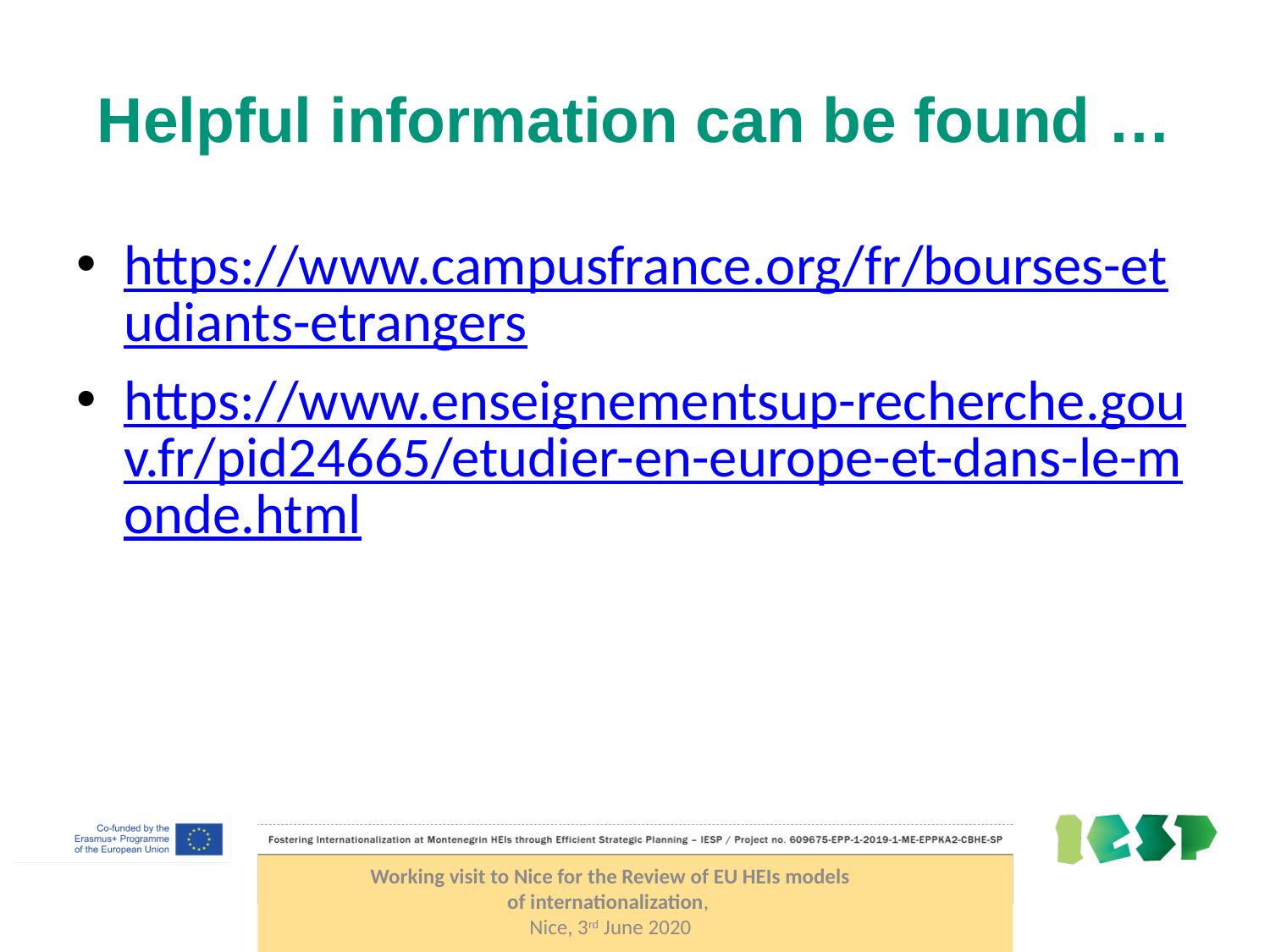

# Helpful information can be found …
https://www.campusfrance.org/fr/bourses-etudiants-etrangers
https://www.enseignementsup-recherche.gouv.fr/pid24665/etudier-en-europe-et-dans-le-monde.html

Working visit to Nice for the Review of EU HEIs models of internationalization,
Nice, 3rd June 2020